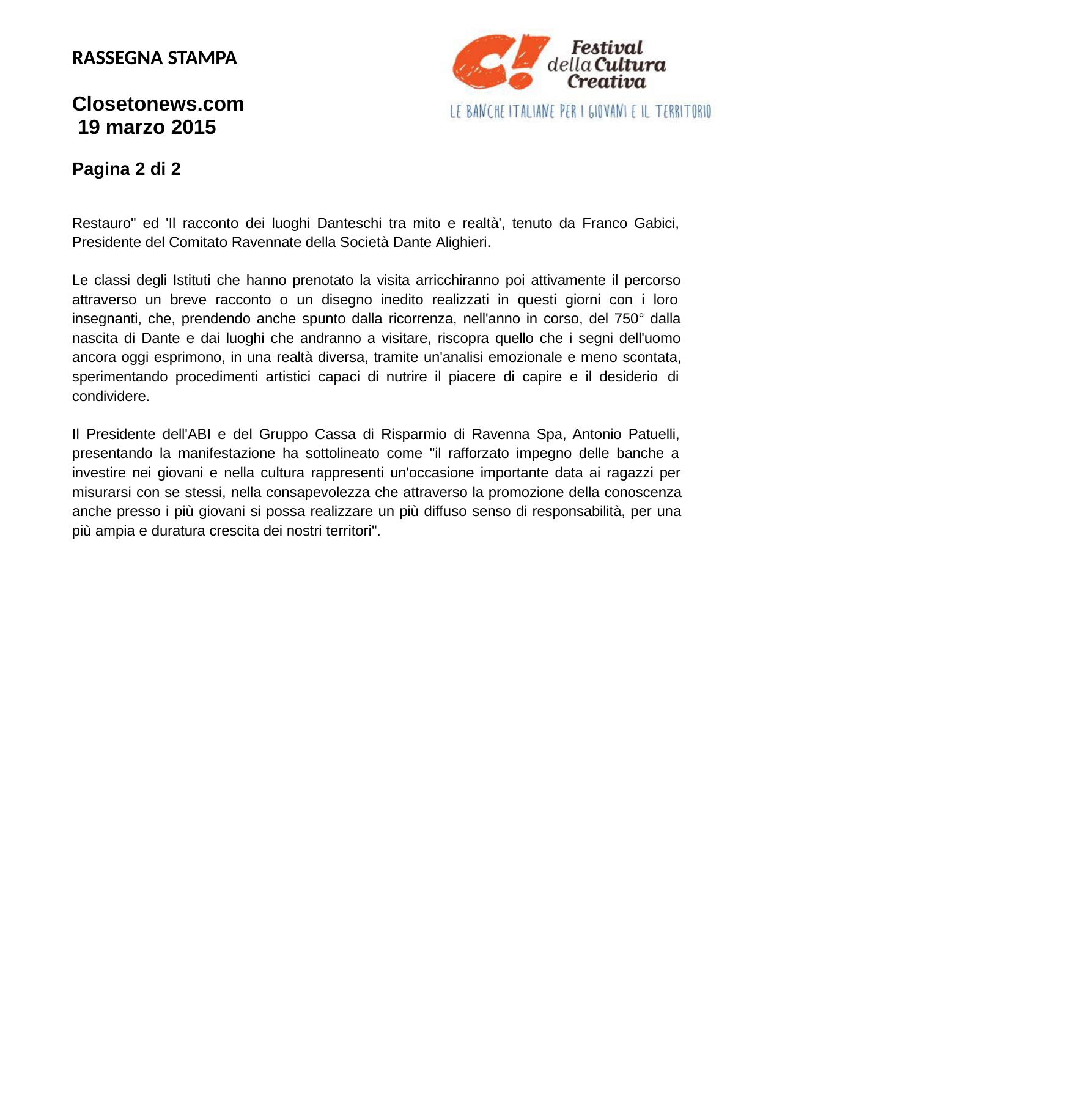

RASSEGNA STAMPA

Closetonews.com  19 marzo 2015
Pagina 2 di 2

Restauro" ed 'Il racconto dei luoghi Danteschi tra mito e realtà', tenuto da Franco Gabici,  Presidente del Comitato Ravennate della Società Dante Alighieri.

Le classi degli Istituti che hanno prenotato la visita arricchiranno poi attivamente il percorso  attraverso un breve racconto o un disegno inedito realizzati in questi giorni con i loro  insegnanti, che, prendendo anche spunto dalla ricorrenza, nell'anno in corso, del 750° dalla  nascita di Dante e dai luoghi che andranno a visitare, riscopra quello che i segni dell'uomo  ancora oggi esprimono, in una realtà diversa, tramite un'analisi emozionale e meno scontata,  sperimentando procedimenti artistici capaci di nutrire il piacere di capire e il desiderio di  condividere.

Il Presidente dell'ABI e del Gruppo Cassa di Risparmio di Ravenna Spa, Antonio Patuelli,  presentando la manifestazione ha sottolineato come "il rafforzato impegno delle banche a  investire nei giovani e nella cultura rappresenti un'occasione importante data ai ragazzi per  misurarsi con se stessi, nella consapevolezza che attraverso la promozione della conoscenza  anche presso i più giovani si possa realizzare un più diffuso senso di responsabilità, per una  più ampia e duratura crescita dei nostri territori".